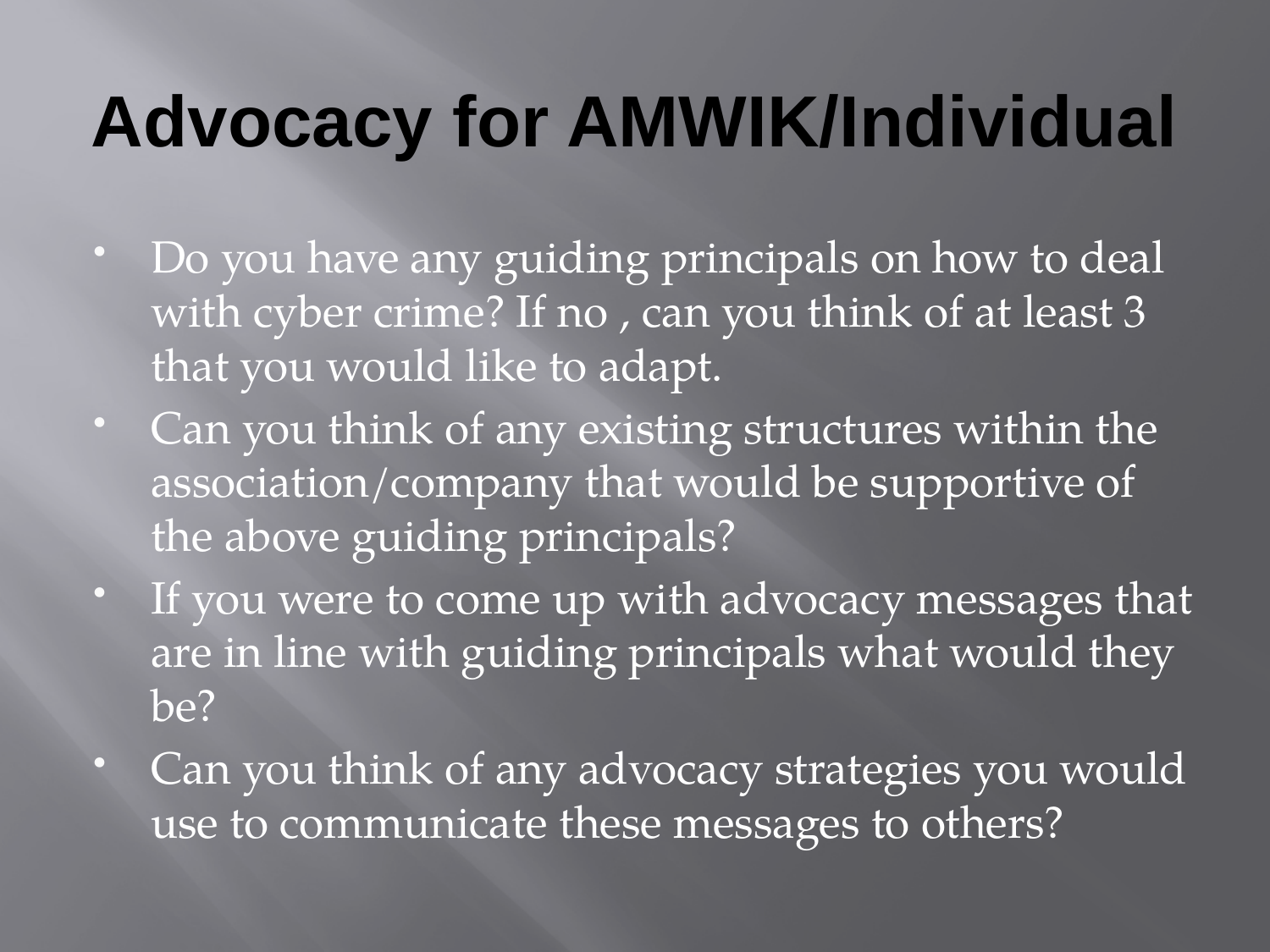

# Advocacy for AMWIK/Individual
Do you have any guiding principals on how to deal with cyber crime? If no , can you think of at least 3 that you would like to adapt.
Can you think of any existing structures within the association/company that would be supportive of the above guiding principals?
If you were to come up with advocacy messages that are in line with guiding principals what would they be?
Can you think of any advocacy strategies you would use to communicate these messages to others?